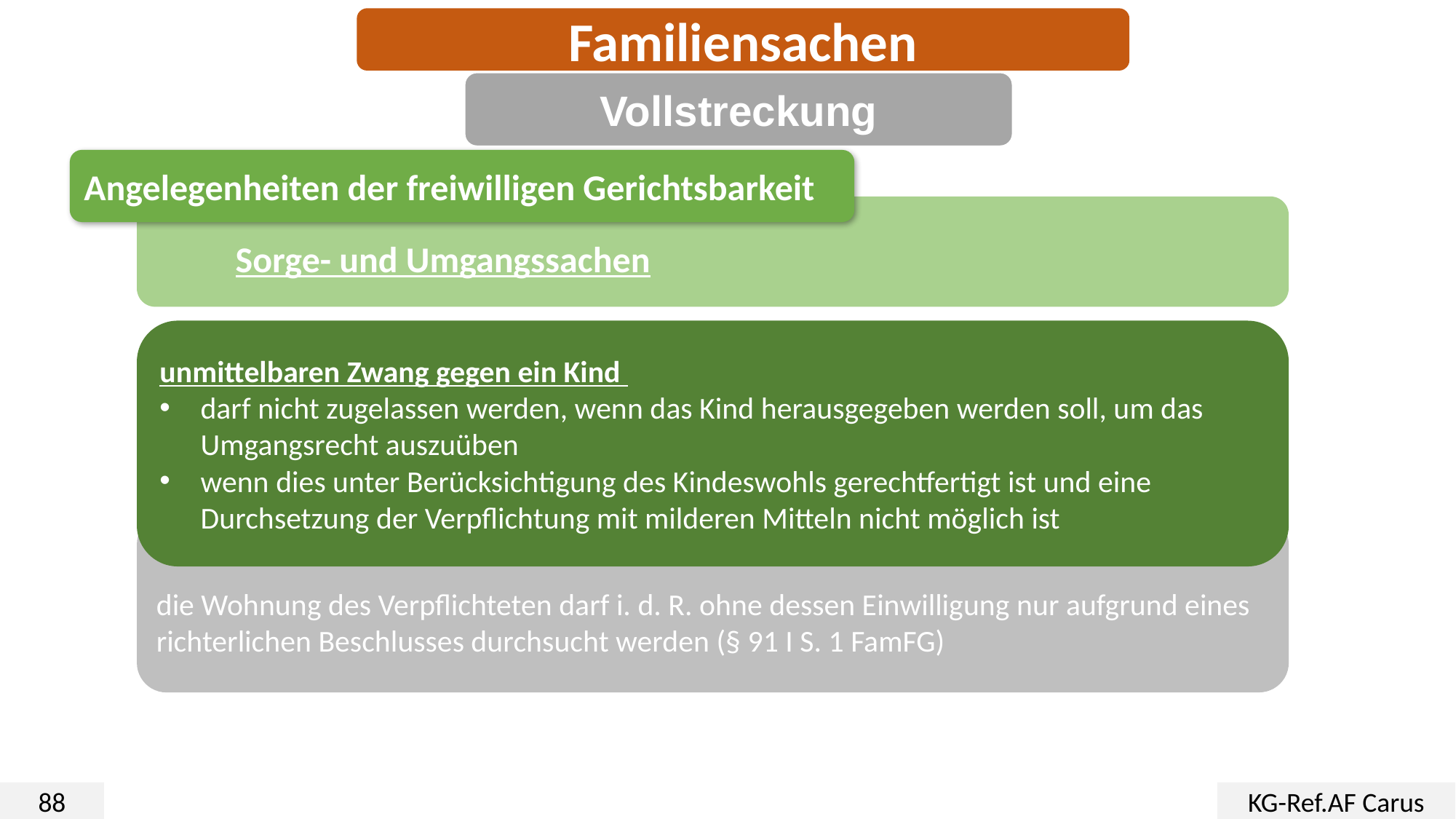

Familiensachen

Vollstreckung

Angelegenheiten der freiwilligen Gerichtsbarkeit

Sorge- und Umgangssachen

unmittelbaren Zwang gegen ein Kind
darf nicht zugelassen werden, wenn das Kind herausgegeben werden soll, um das Umgangsrecht auszuüben
wenn dies unter Berücksichtigung des Kindeswohls gerechtfertigt ist und eine Durchsetzung der Verpflichtung mit milderen Mitteln nicht möglich ist

die Wohnung des Verpflichteten darf i. d. R. ohne dessen Einwilligung nur aufgrund eines richterlichen Beschlusses durchsucht werden (§ 91 I S. 1 FamFG)
88
KG-Ref.AF Carus